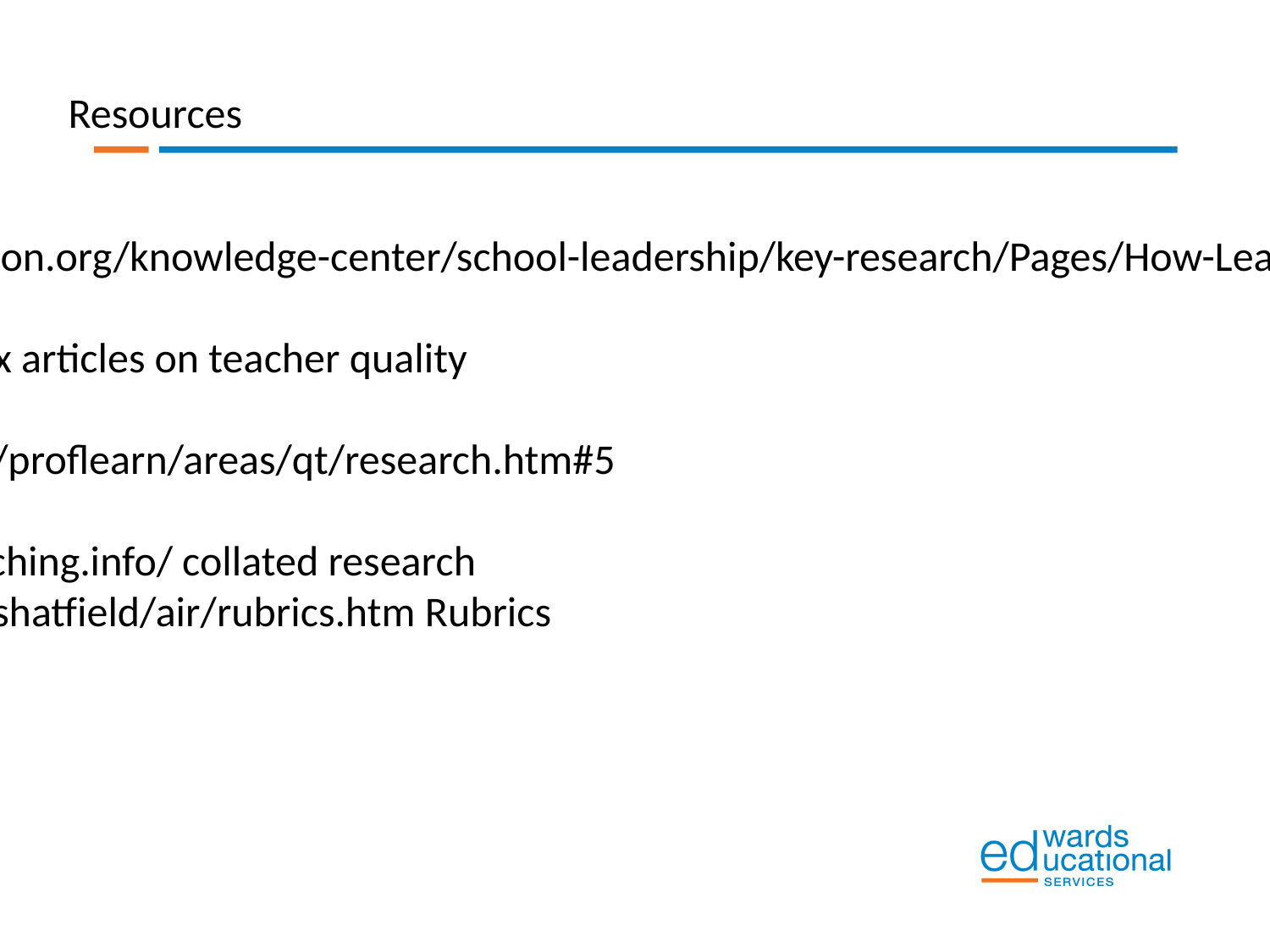

Resources
www.wallacefoundation.org/knowledge-center/school-leadership/key-research/Pages/How-Leadership- Influences-

Student-Learning.aspx articles on teacher quality

www.det.nsw.edu.au/proflearn/areas/qt/research.htm#5
www.learningandteaching.info/ collated research
course1.winona.edu/shatfield/air/rubrics.htm Rubrics
67